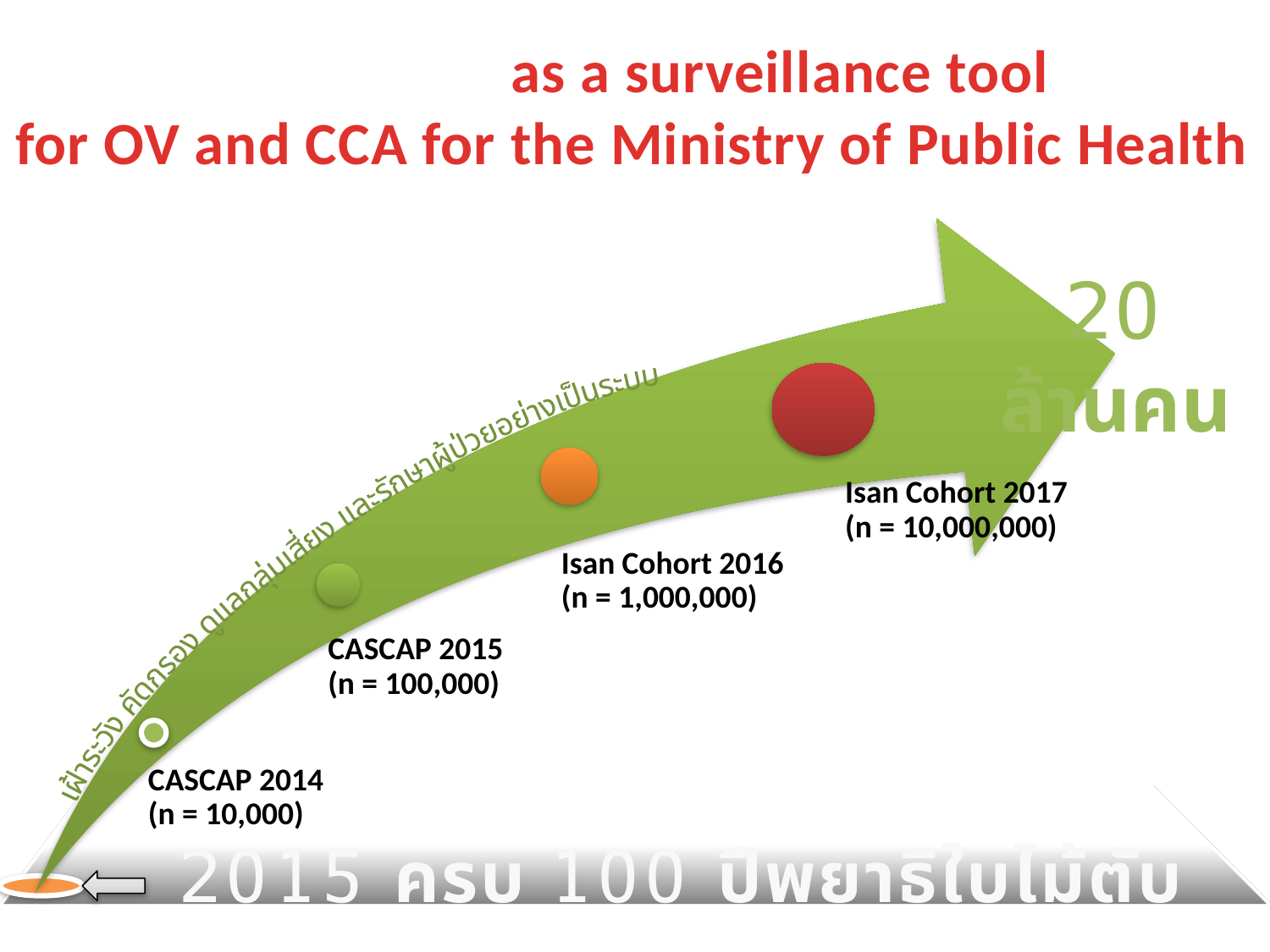

Isan Cohort as a surveillance tool
for OV and CCA for the Ministry of Public Health
CASCAP 2014
(n = 10,000)
CASCAP 2015
(n = 100,000)
Isan Cohort 2016
(n = 1,000,000)
Isan Cohort 2017
(n = 10,000,000)
20
ล้านคน
เฝ้าระวัง คัดกรอง ดูแลกลุ่มเสี่ยง และรักษาผู้ป่วยอย่างเป็นระบบ

2015 ครบ 100 ปีพยาธิใบไม้ตับ